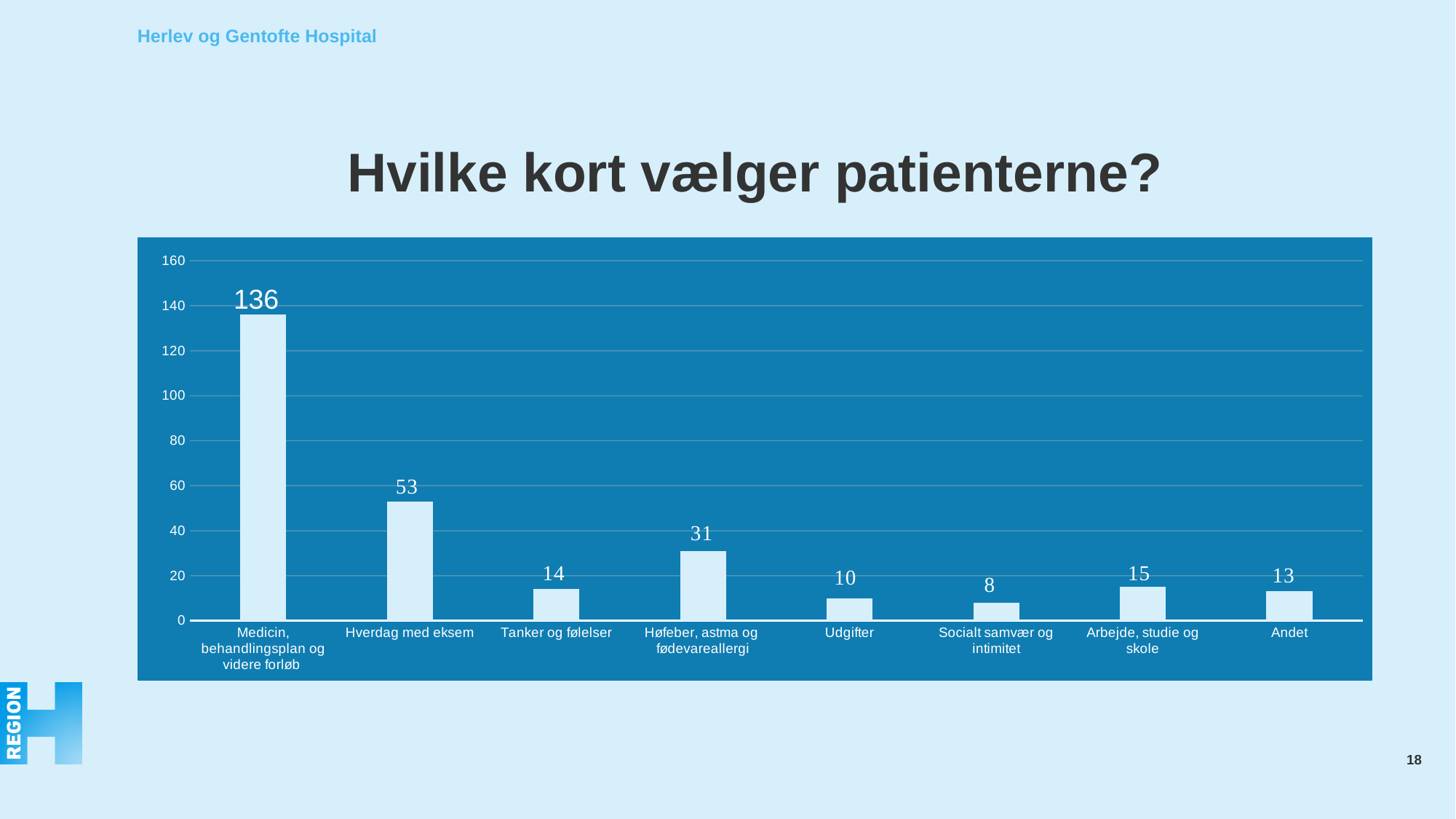

# Hvilke kort vælger patienterne?

### Chart

| Category |  |
|---|---|
| Medicin, behandlingsplan og videre forløb  | 136.0 |
| Hverdag med eksem | 53.0 |
| Tanker og følelser | 14.0 |
| Høfeber, astma og  fødevareallergi | 31.0 |
| Udgifter | 10.0 |
| Socialt samvær og intimitet | 8.0 |
| Arbejde, studie og skole | 15.0 |
| Andet | 13.0 |
136
18